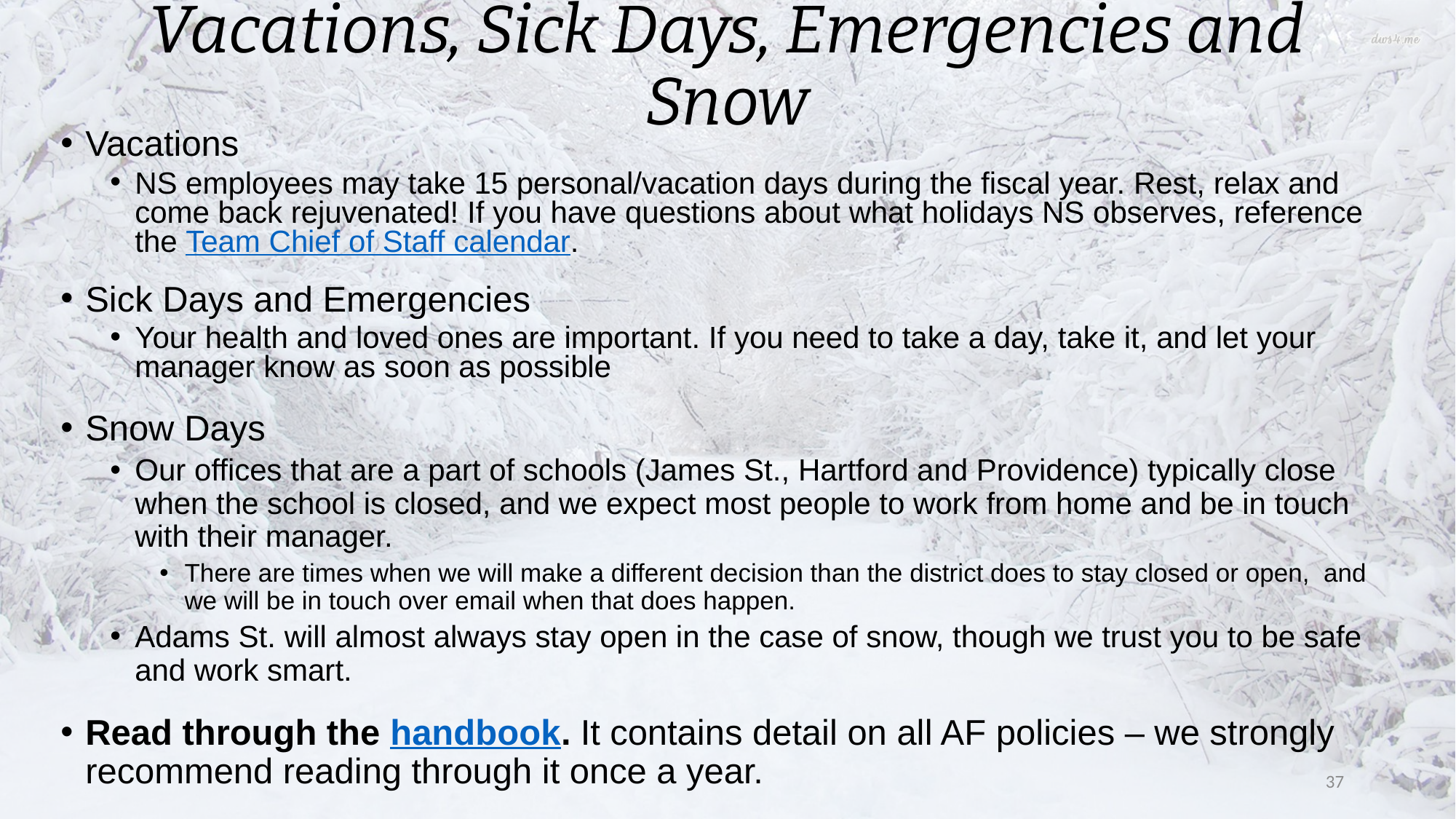

# Vacations, Sick Days, Emergencies and Snow
Vacations
NS employees may take 15 personal/vacation days during the fiscal year. Rest, relax and come back rejuvenated! If you have questions about what holidays NS observes, reference the Team Chief of Staff calendar.

Sick Days and Emergencies
Your health and loved ones are important. If you need to take a day, take it, and let your manager know as soon as possible

Snow Days
Our offices that are a part of schools (James St., Hartford and Providence) typically close when the school is closed, and we expect most people to work from home and be in touch with their manager.
There are times when we will make a different decision than the district does to stay closed or open,  and we will be in touch over email when that does happen.
Adams St. will almost always stay open in the case of snow, though we trust you to be safe and work smart.

Read through the handbook. It contains detail on all AF policies – we strongly recommend reading through it once a year.
37